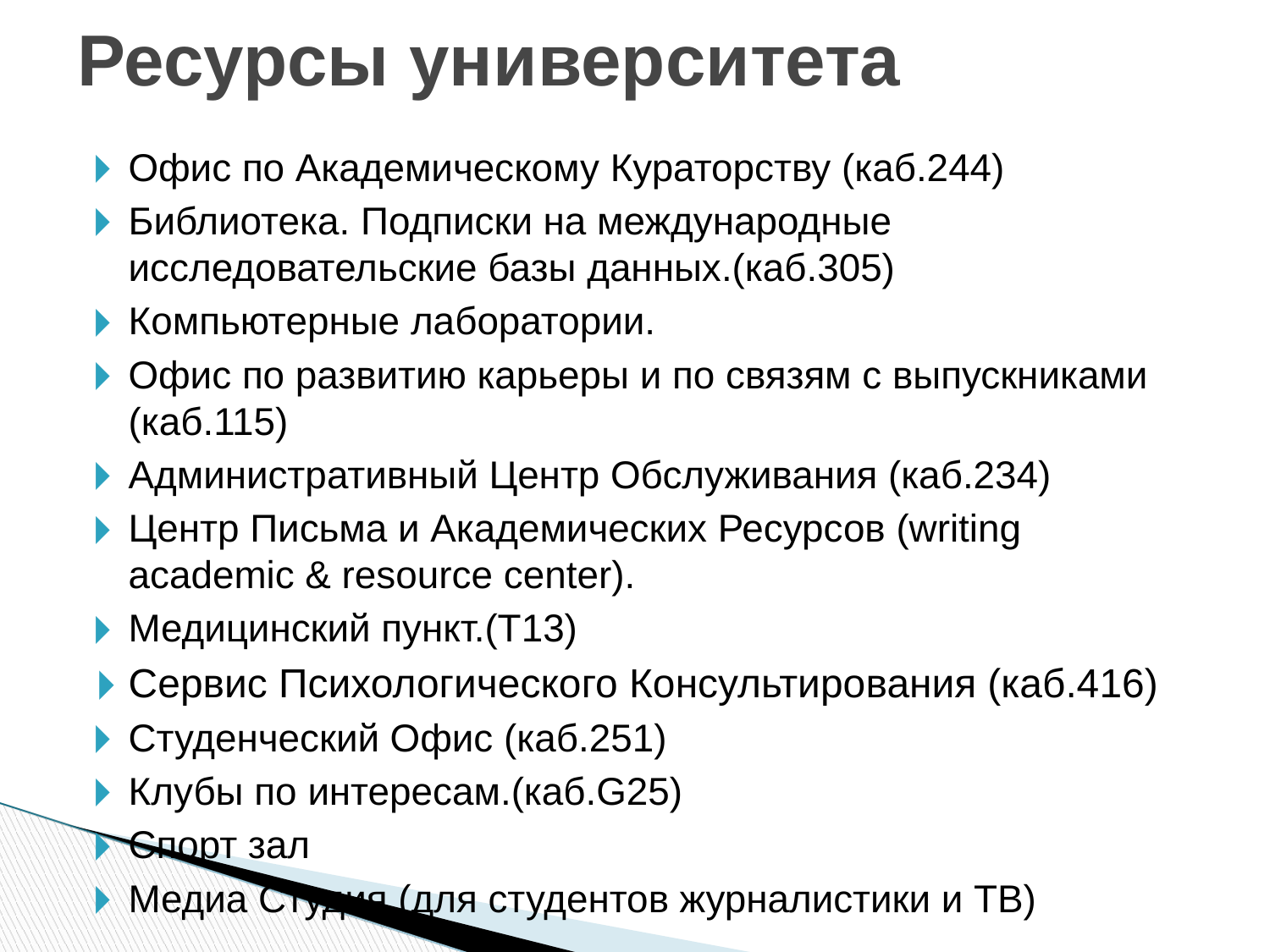

Ресурсы университета
Офис по Академическому Кураторству (каб.244)
Библиотека. Подписки на международные исследовательские базы данных.(каб.305)
Компьютерные лаборатории.
Офис по развитию карьеры и по связям с выпускниками (каб.115)
Административный Центр Обслуживания (каб.234)
Центр Письма и Академических Ресурсов (writing academic & resource center).
Медицинский пункт.(Т13)
Сервис Психологического Консультирования (каб.416)
Студенческий Офис (каб.251)
Клубы по интересам.(каб.G25)
Спорт зал
Медиа Студия (для студентов журналистики и ТВ)